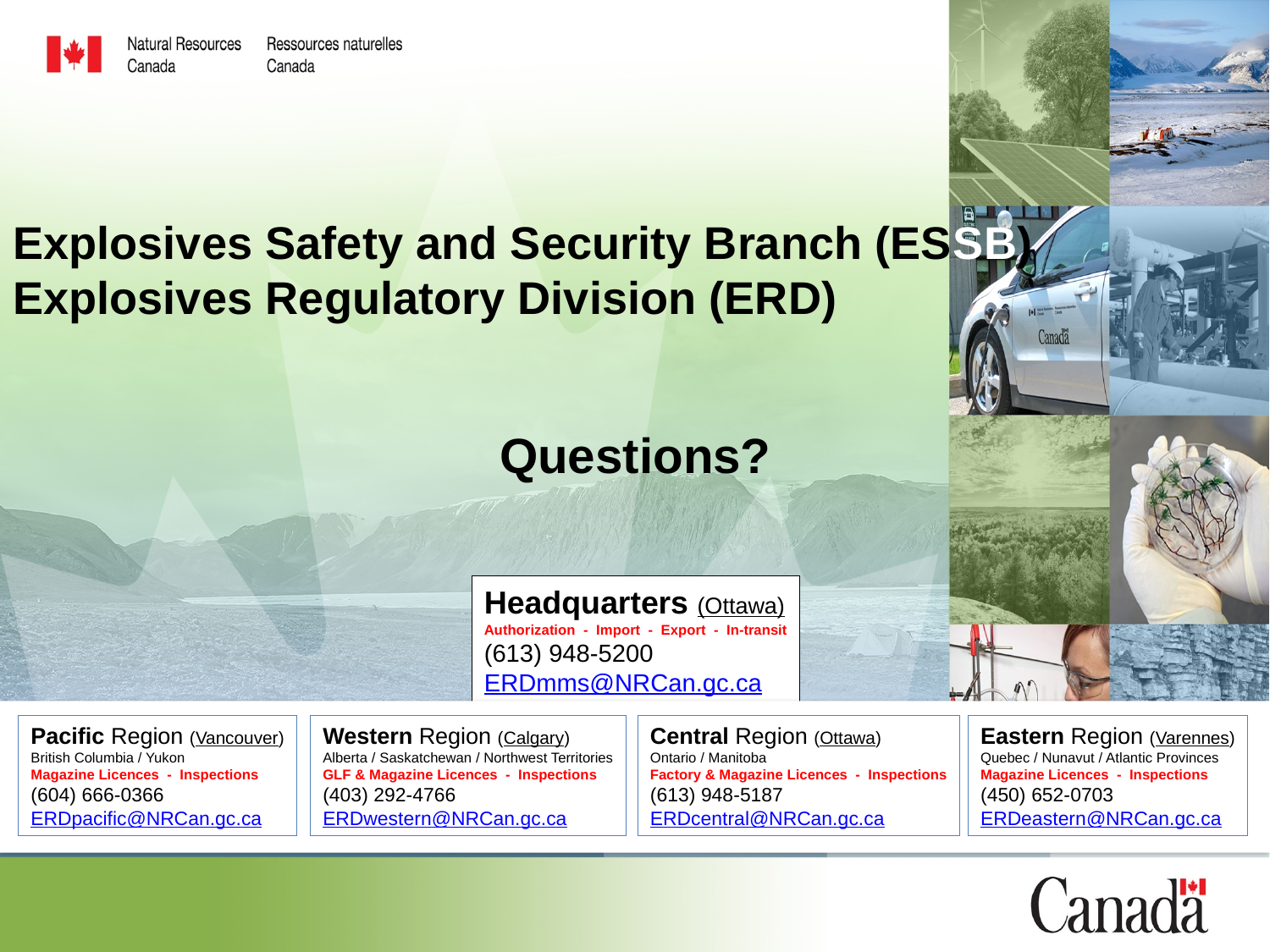

# Explosives Safety and Security Branch (ESSB) Explosives Regulatory Division (ERD)
Questions?
Headquarters (Ottawa)
Authorization  -  Import  -  Export  -  In-transit
(613) 948-5200
ERDmms@NRCan.gc.ca

Pacific Region (Vancouver)
British Columbia / Yukon
Magazine Licences  -  Inspections
(604) 666-0366
ERDpacific@NRCan.gc.ca
Western Region (Calgary)
Alberta / Saskatchewan / Northwest Territories
GLF & Magazine Licences  -  Inspections
(403) 292-4766
ERDwestern@NRCan.gc.ca
Central Region (Ottawa)
Ontario / Manitoba
Factory & Magazine Licences  -  Inspections
(613) 948-5187
ERDcentral@NRCan.gc.ca
Eastern Region (Varennes)
Quebec / Nunavut / Atlantic Provinces
Magazine Licences  -  Inspections
(450) 652-0703
ERDeastern@NRCan.gc.ca